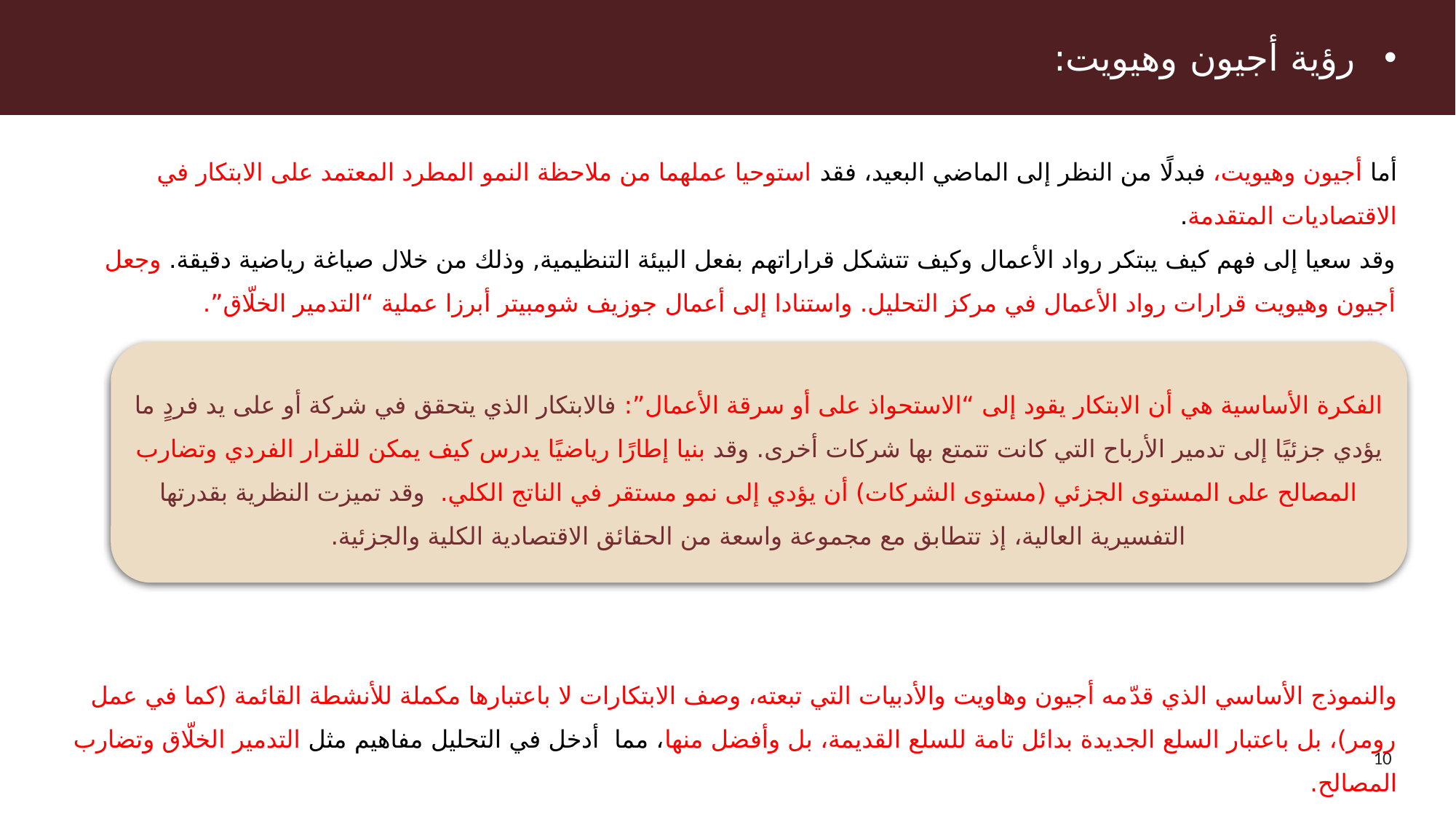

رؤية أجيون وهيويت:
أما أجيون وهيويت، فبدلًا من النظر إلى الماضي البعيد، فقد استوحيا عملهما من ملاحظة النمو المطرد المعتمد على الابتكار في الاقتصاديات المتقدمة.
وقد سعيا إلى فهم كيف يبتكر رواد الأعمال وكيف تتشكل قراراتهم بفعل البيئة التنظيمية, وذلك من خلال صياغة رياضية دقيقة. وجعل  أجيون وهيويت قرارات رواد الأعمال في مركز التحليل. واستنادا إلى أعمال جوزيف شومبيتر أبرزا عملية “التدمير الخلّاق”.

والنموذج الأساسي الذي قدّمه أجيون وهاويت والأدبيات التي تبعته، وصف الابتكارات لا باعتبارها مكملة للأنشطة القائمة (كما في عمل رومر)، بل باعتبار السلع الجديدة بدائل تامة للسلع القديمة، بل وأفضل منها، مما  أدخل في التحليل مفاهيم مثل التدمير الخلّاق وتضارب المصالح.
الفكرة الأساسية هي أن الابتكار يقود إلى “الاستحواذ على أو سرقة الأعمال”: فالابتكار الذي يتحقق في شركة أو على يد فردٍ ما يؤدي جزئيًا إلى تدمير الأرباح التي كانت تتمتع بها شركات أخرى. وقد بنيا إطارًا رياضيًا يدرس كيف يمكن للقرار الفردي وتضارب المصالح على المستوى الجزئي (مستوى الشركات) أن يؤدي إلى نمو مستقر في الناتج الكلي.  وقد تميزت النظرية بقدرتها التفسيرية العالية، إذ تتطابق مع مجموعة واسعة من الحقائق الاقتصادية الكلية والجزئية.
10